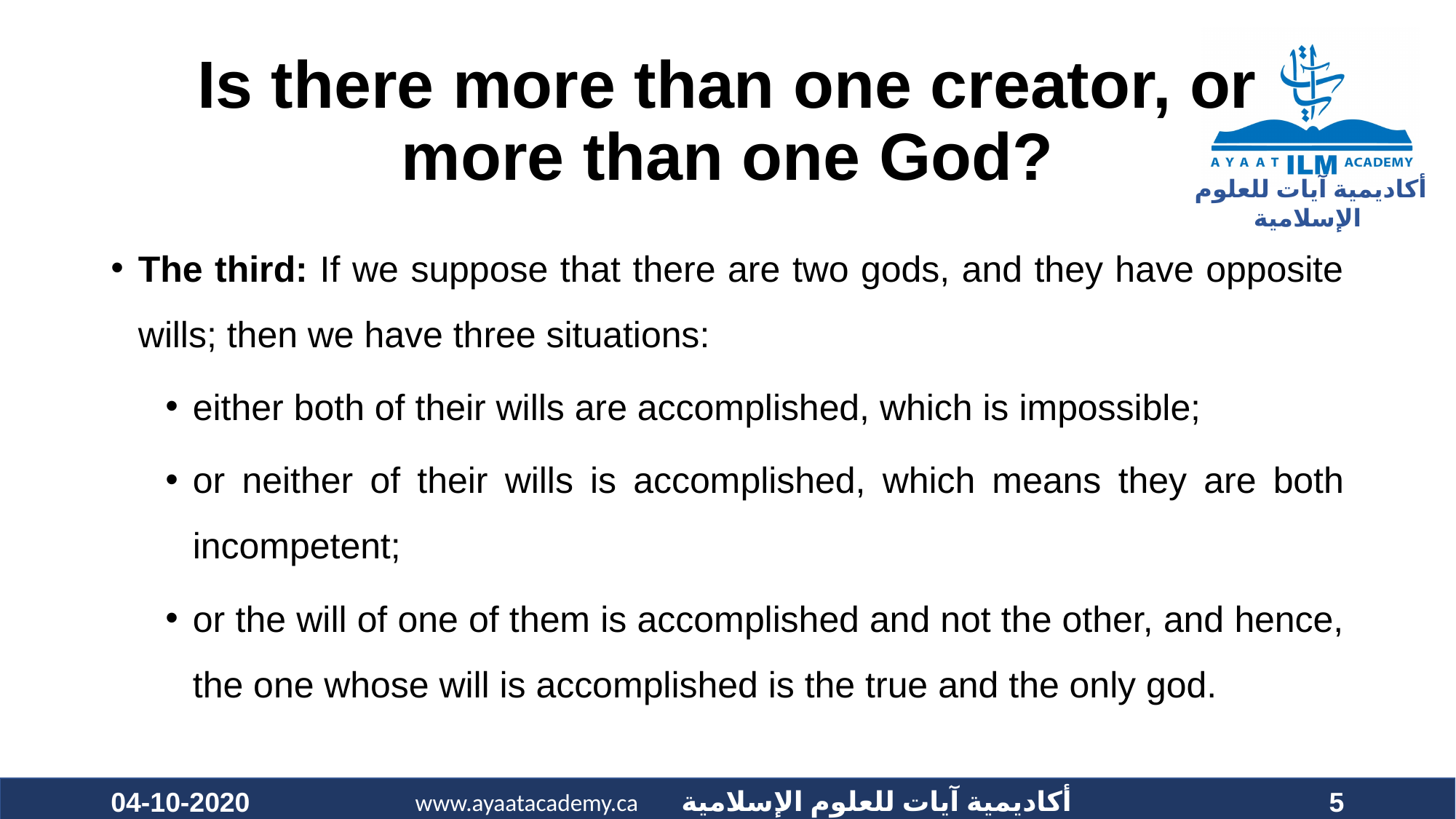

# Is there more than one creator, or more than one God?
The third: If we suppose that there are two gods, and they have opposite wills; then we have three situations:
either both of their wills are accomplished, which is impossible;
or neither of their wills is accomplished, which means they are both incompetent;
or the will of one of them is accomplished and not the other, and hence, the one whose will is accomplished is the true and the only god.
04-10-2020
5